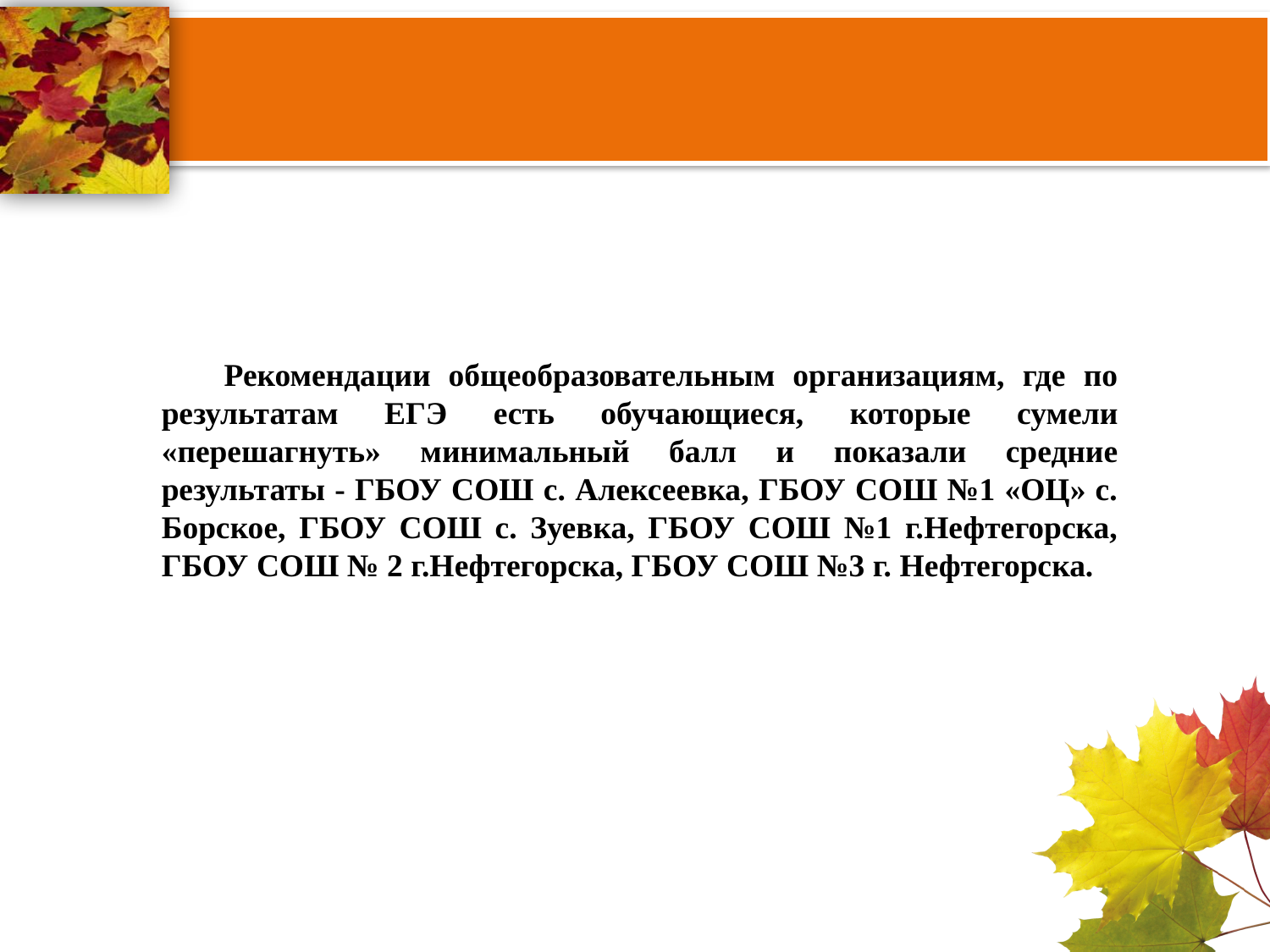

#
Рекомендации общеобразовательным организациям, где по результатам ЕГЭ есть обучающиеся, которые сумели «перешагнуть» минимальный балл и показали средние результаты - ГБОУ СОШ с. Алексеевка, ГБОУ СОШ №1 «ОЦ» с. Борское, ГБОУ СОШ с. Зуевка, ГБОУ СОШ №1 г.Нефтегорска, ГБОУ СОШ № 2 г.Нефтегорска, ГБОУ СОШ №3 г. Нефтегорска.